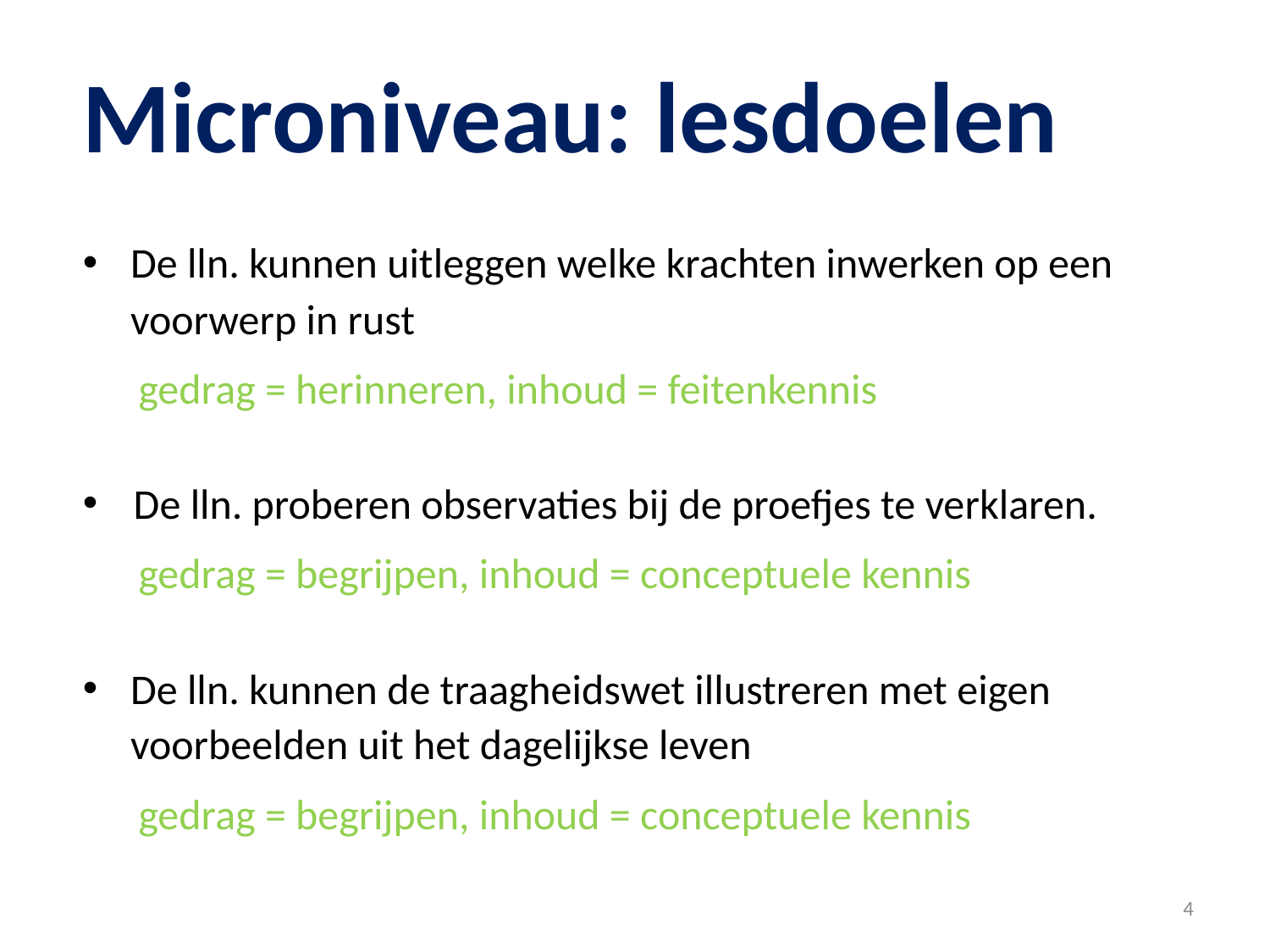

Microniveau: lesdoelen

De lln. kunnen uitleggen welke krachten inwerken op een voorwerp in rust
gedrag = herinneren, inhoud = feitenkennis

De lln. proberen observaties bij de proefjes te verklaren.
gedrag = begrijpen, inhoud = conceptuele kennis

De lln. kunnen de traagheidswet illustreren met eigen voorbeelden uit het dagelijkse leven
gedrag = begrijpen, inhoud = conceptuele kennis

4